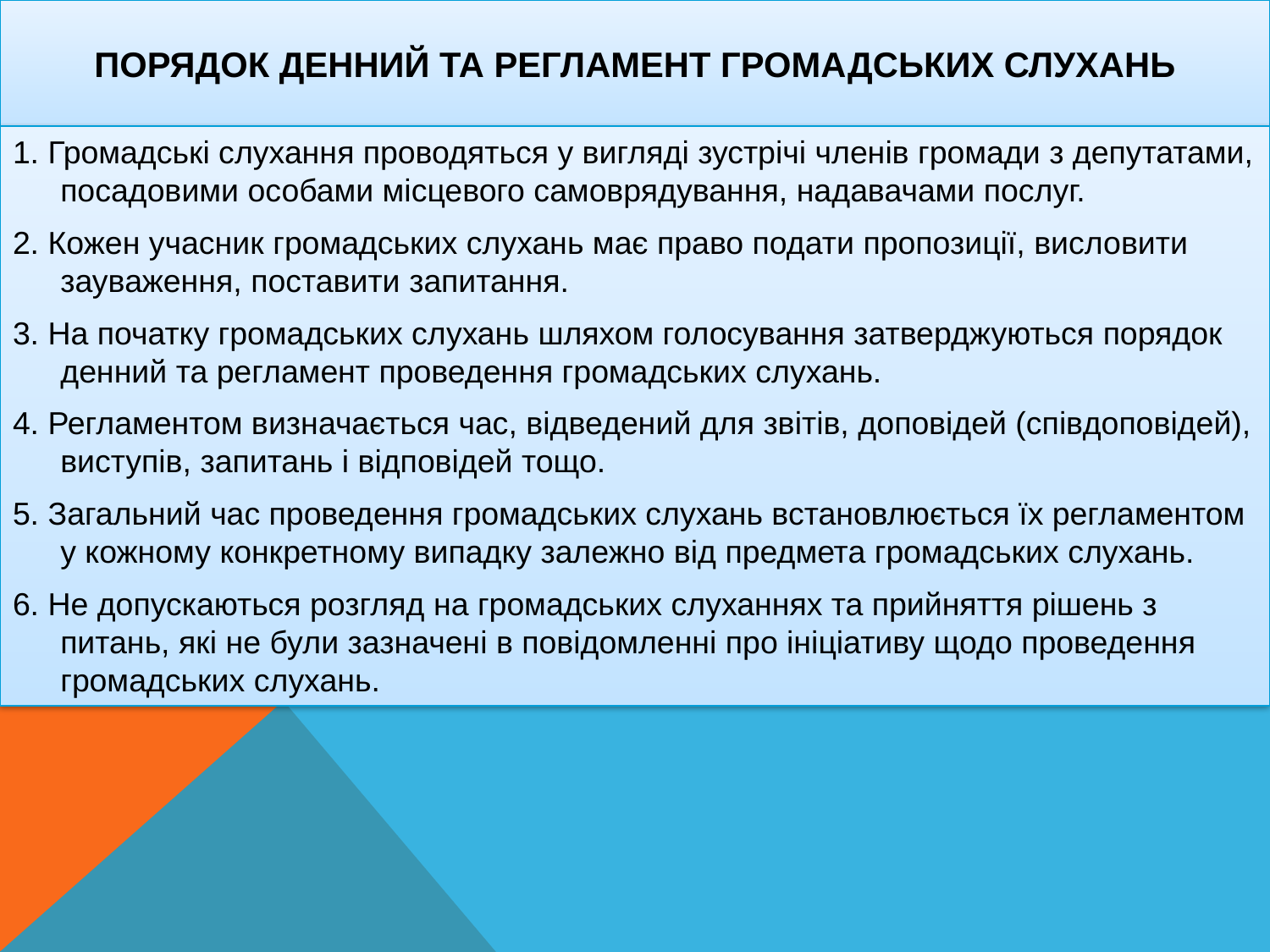

# Порядок денний та регламент громадських слухань
1. Громадські слухання проводяться у вигляді зустрічі членів громади з депутатами, посадовими особами місцевого самоврядування, надавачами послуг.
2. Кожен учасник громадських слухань має право подати пропозиції, висловити зауваження, поставити запитання.
3. На початку громадських слухань шляхом голосування затверджуються порядок денний та регламент проведення громадських слухань.
4. Регламентом визначається час, відведений для звітів, доповідей (співдоповідей), виступів, запитань і відповідей тощо.
5. Загальний час проведення громадських слухань встановлюється їх регламентом у кожному конкретному випадку залежно від предмета громадських слухань.
6. Не допускаються розгляд на громадських слуханнях та прийняття рішень з питань, які не були зазначені в повідомленні про ініціативу щодо проведення громадських слухань.